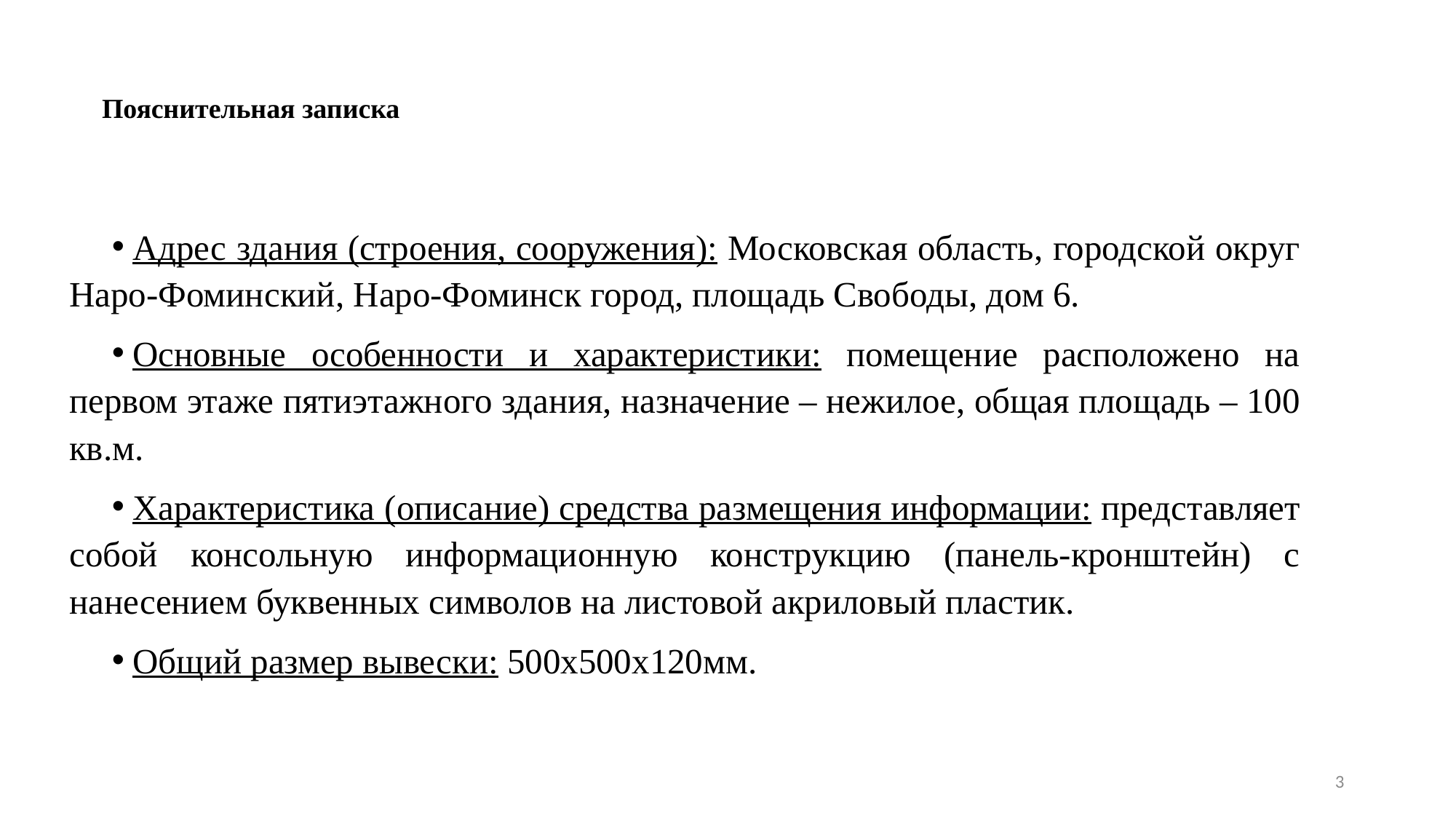

# Пояснительная записка
Адрес здания (строения, сооружения): Московская область, городской округ Наро-Фоминский, Наро-Фоминск город, площадь Свободы, дом 6.
Основные особенности и характеристики: помещение расположено на первом этаже пятиэтажного здания, назначение – нежилое, общая площадь – 100 кв.м.
Характеристика (описание) средства размещения информации: представляет собой консольную информационную конструкцию (панель-кронштейн) с нанесением буквенных символов на листовой акриловый пластик.
Общий размер вывески: 500х500х120мм.

3